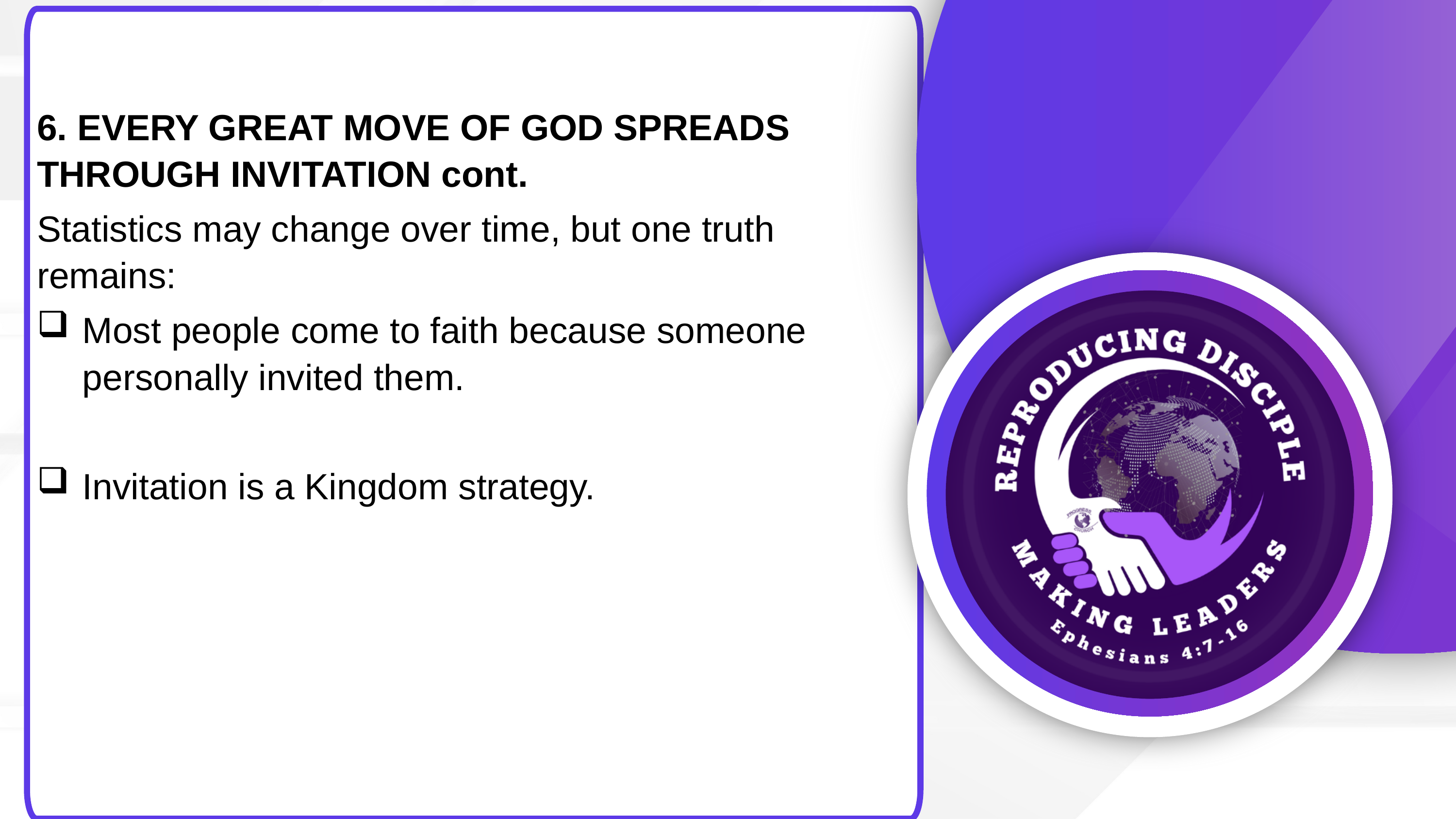

6. EVERY GREAT MOVE OF GOD SPREADS THROUGH INVITATION cont.
Statistics may change over time, but one truth remains:
Most people come to faith because someone personally invited them.

Invitation is a Kingdom strategy.